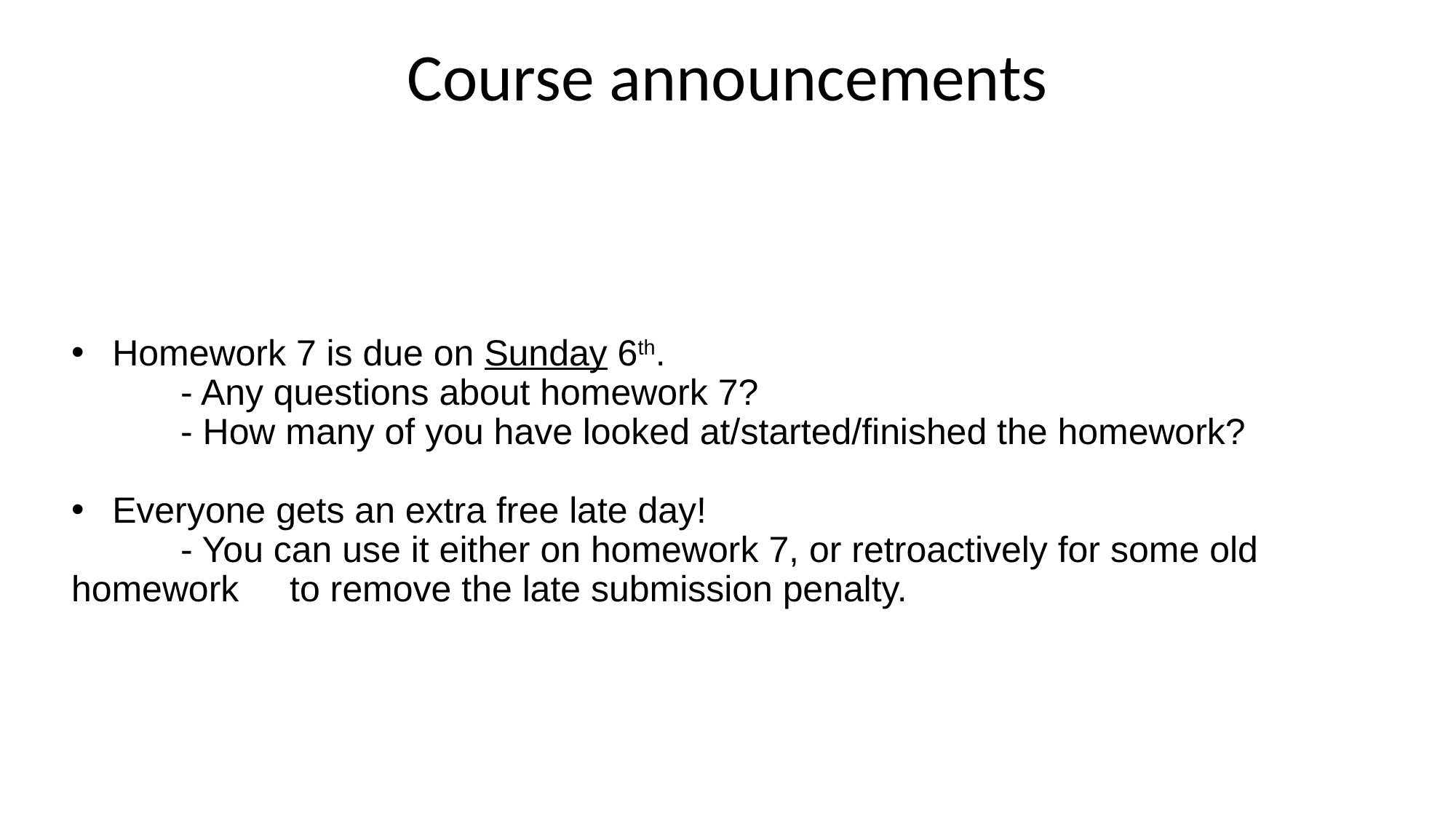

# Course announcements
Homework 7 is due on Sunday 6th.
	- Any questions about homework 7?
	- How many of you have looked at/started/finished the homework?

Everyone gets an extra free late day!
	- You can use it either on homework 7, or retroactively for some old homework 	to remove the late submission penalty.